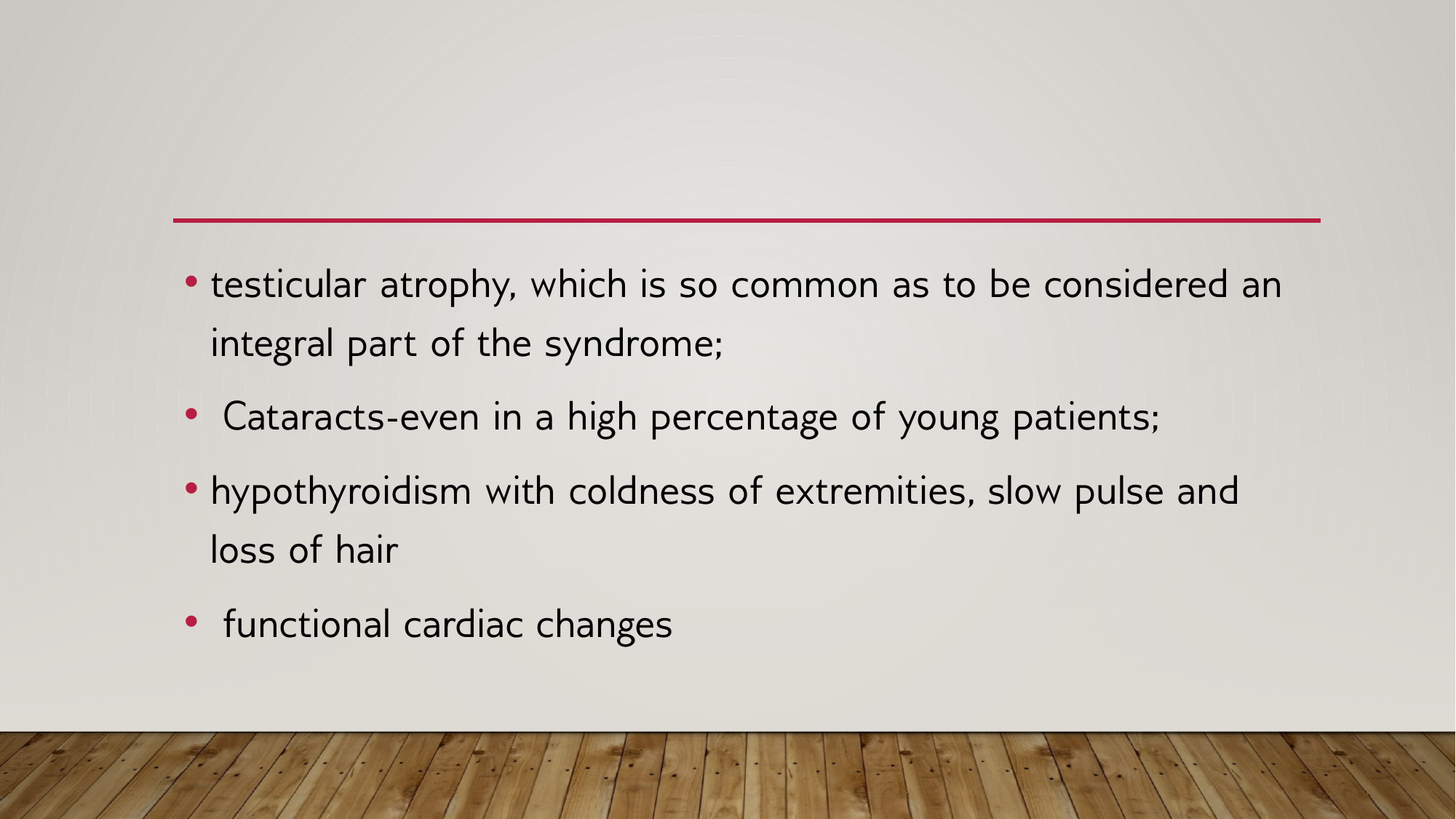

testicular atrophy, which is so common as to be considered an integral part of the syndrome;
 Cataracts-even in a high percentage of young patients;
hypothyroidism with coldness of extremities, slow pulse and loss of hair
 functional cardiac changes